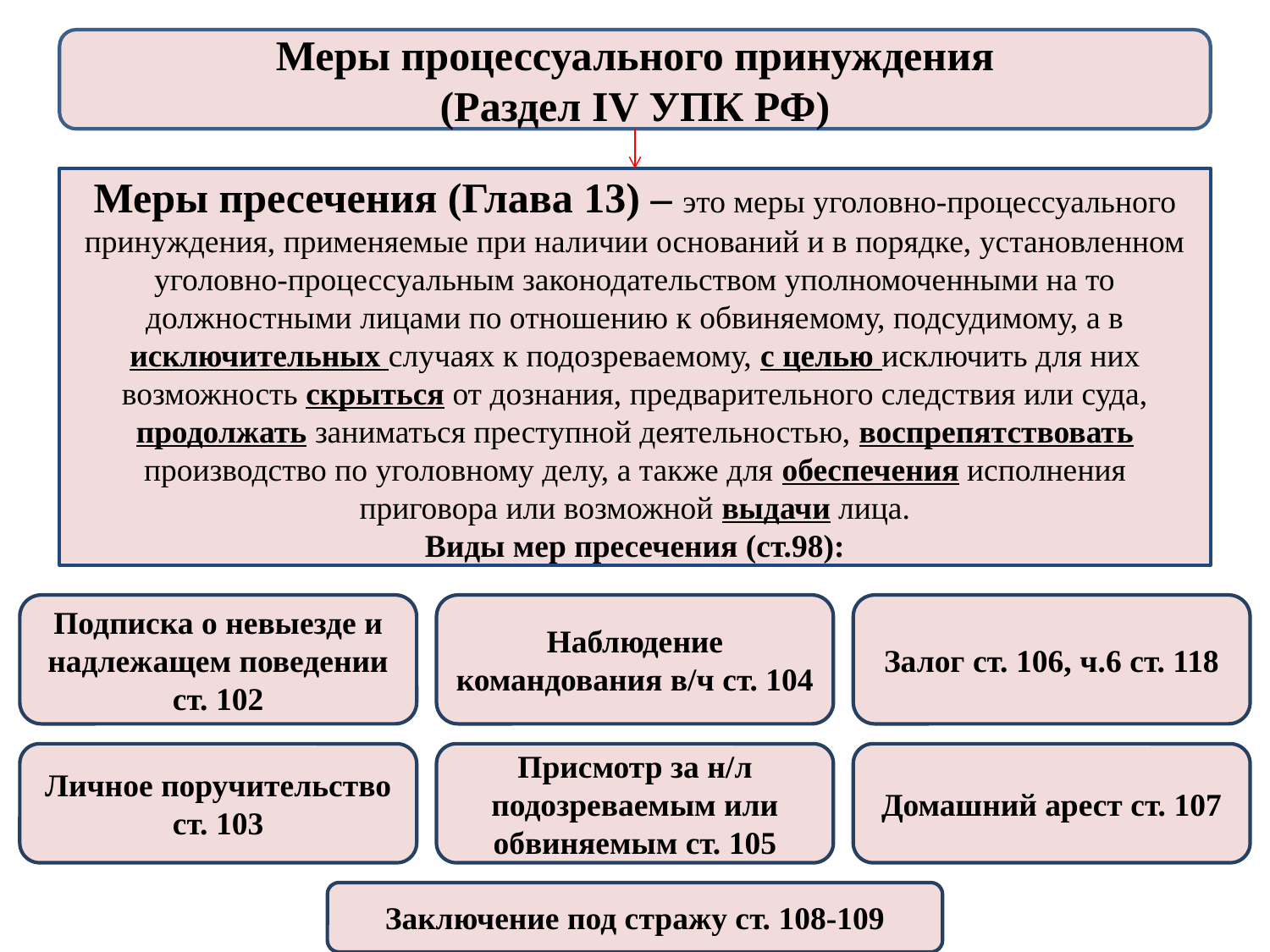

Меры процессуального принуждения
(Раздел IV УПК РФ)
Меры пресечения (Глава 13) – это меры уголовно-процессуального принуждения, применяемые при наличии оснований и в порядке, установленном уголовно-процессуальным законодательством уполномоченными на то должностными лицами по отношению к обвиняемому, подсудимому, а в исключительных случаях к подозреваемому, с целью исключить для них возможность скрыться от дознания, предварительного следствия или суда, продолжать заниматься преступной деятельностью, воспрепятствовать производство по уголовному делу, а также для обеспечения исполнения приговора или возможной выдачи лица.
Виды мер пресечения (ст.98):
Подписка о невыезде и надлежащем поведении ст. 102
Наблюдение командования в/ч ст. 104
Залог ст. 106, ч.6 ст. 118
Личное поручительство ст. 103
Присмотр за н/л подозреваемым или обвиняемым ст. 105
Домашний арест ст. 107
Заключение под стражу ст. 108-109